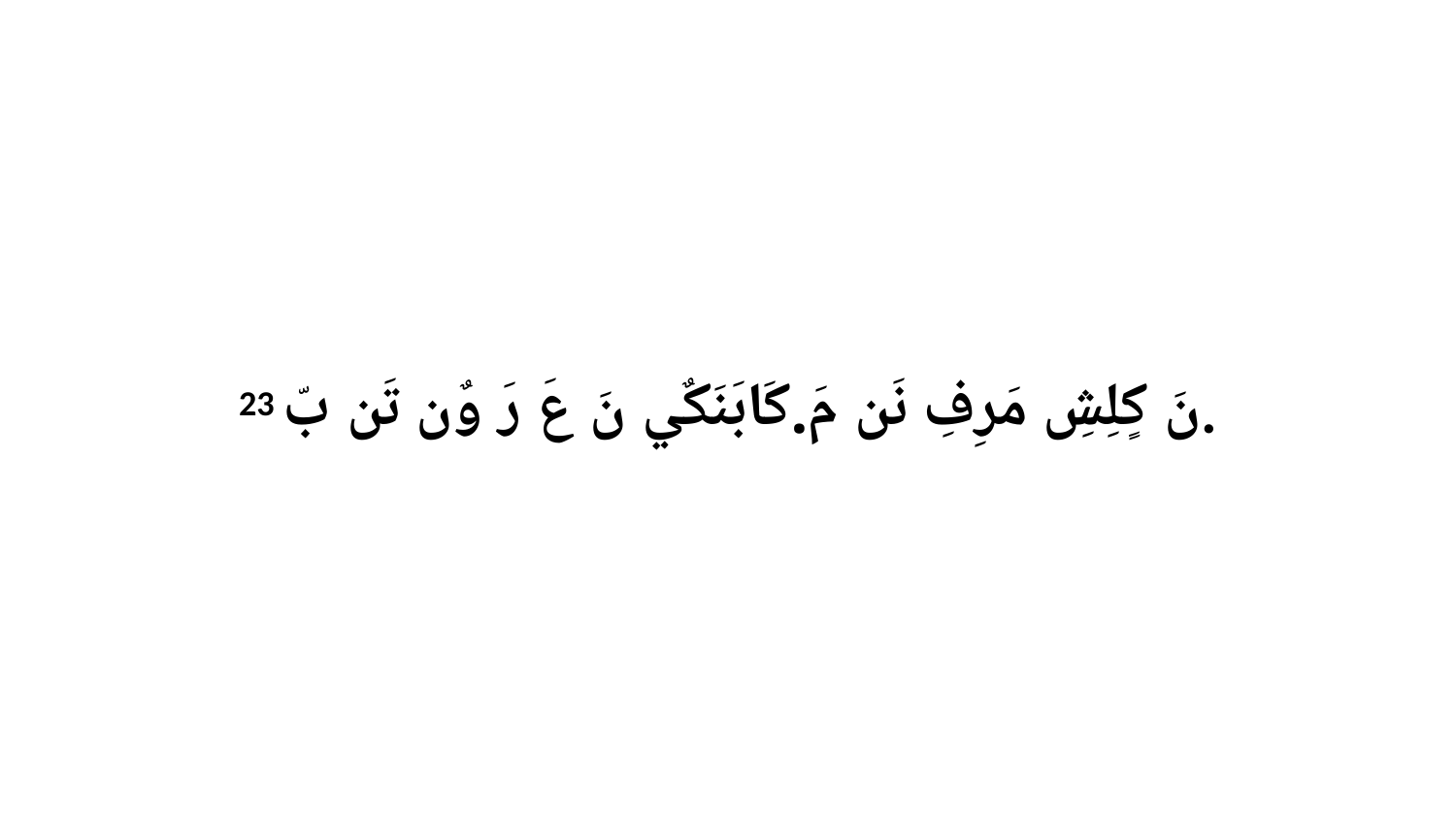

23 نَ كٍلِشِ مَرِفِ نَن مَ.كَابَنَكٌي نَ عَ رَ وٌن تَن بّ.